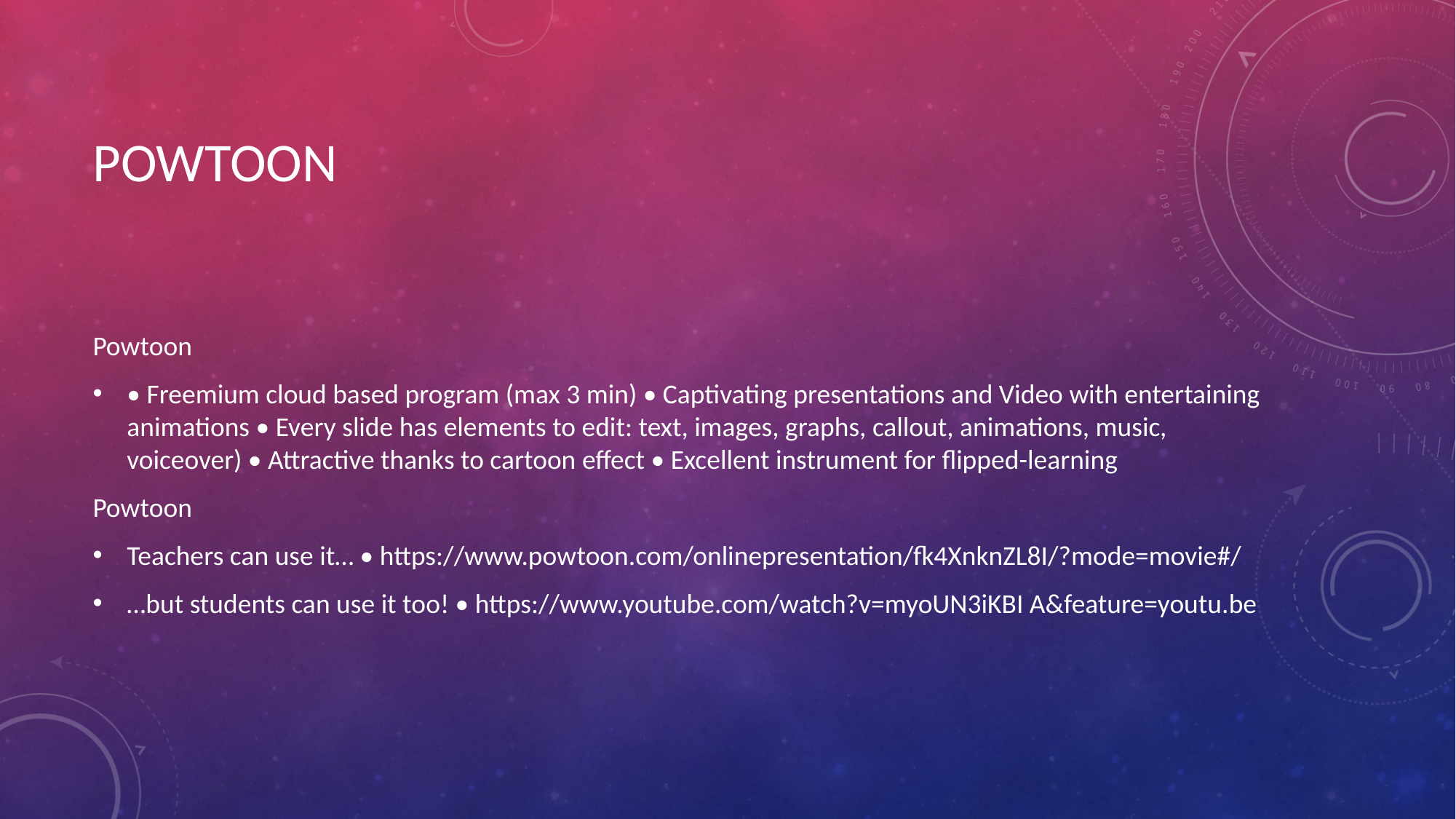

# Powtoon
Powtoon
• Freemium cloud based program (max 3 min) • Captivating presentations and Video with entertaining animations • Every slide has elements to edit: text, images, graphs, callout, animations, music, voiceover) • Attractive thanks to cartoon effect • Excellent instrument for flipped-learning
Powtoon
Teachers can use it… • https://www.powtoon.com/onlinepresentation/fk4XnknZL8I/?mode=movie#/
…but students can use it too! • https://www.youtube.com/watch?v=myoUN3iKBI A&feature=youtu.be